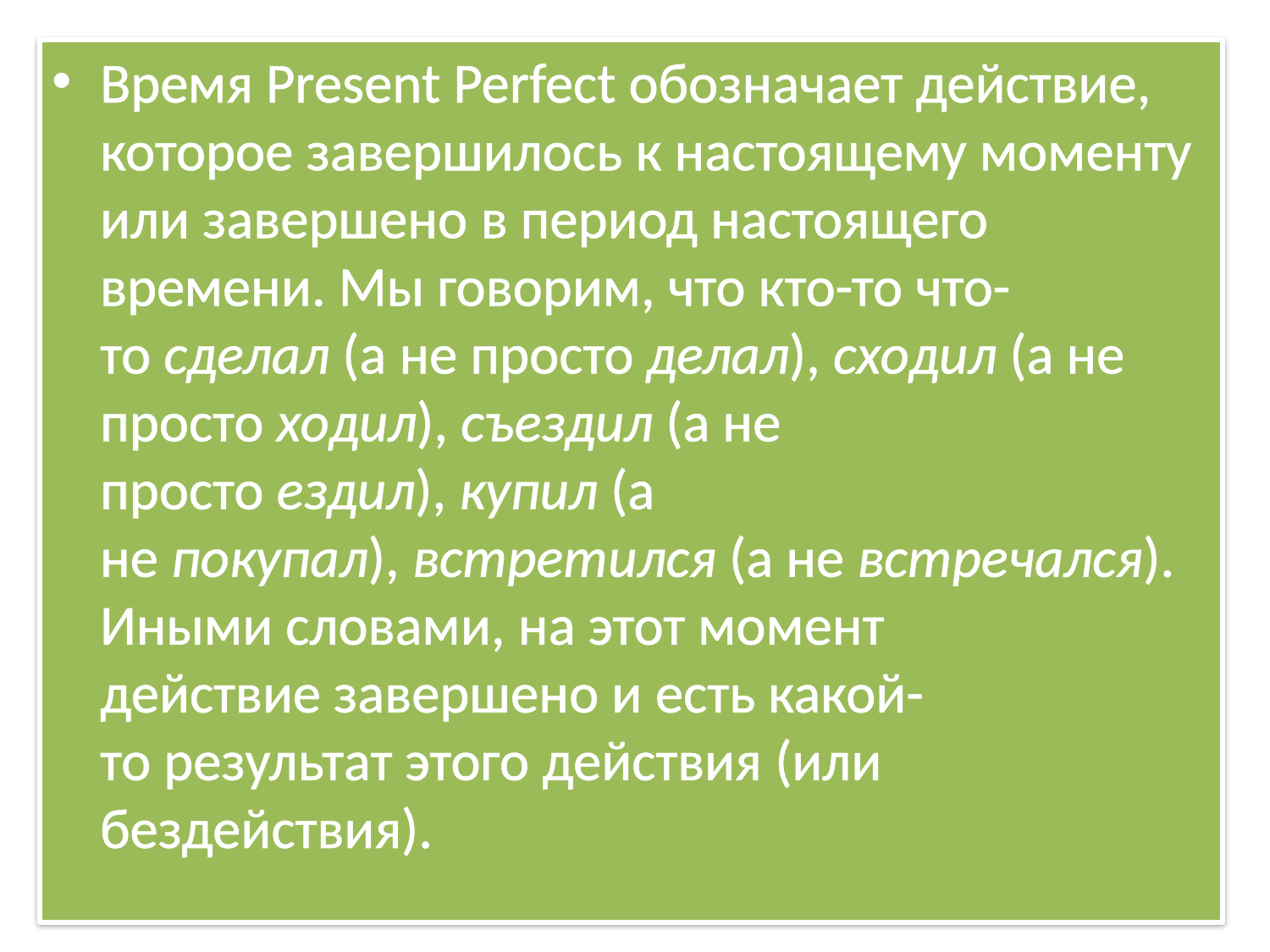

Время Present Perfect обозначает действие, которое завершилось к настоящему моменту или завершено в период настоящего времени. Мы говорим, что кто-то что-то сделал (а не просто делал), сходил (а не просто ходил), съездил (а не просто ездил), купил (а не покупал), встретился (а не встречался). Иными словами, на этот момент действие завершено и есть какой-то результат этого действия (или бездействия).